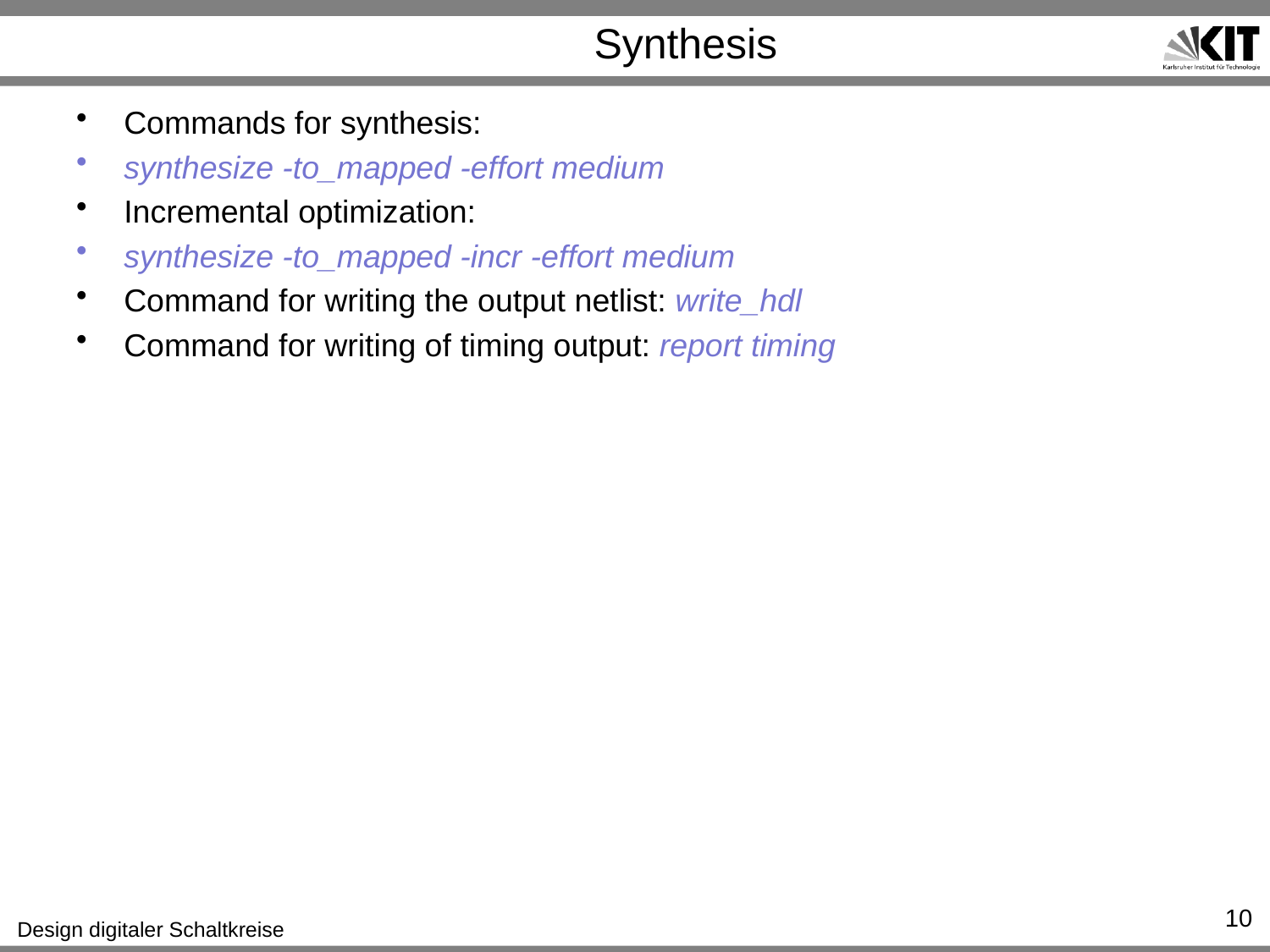

# Synthesis
Commands for synthesis:
synthesize -to_mapped -effort medium
Incremental optimization:
synthesize -to_mapped -incr -effort medium
Command for writing the output netlist: write_hdl
Command for writing of timing output: report timing
10